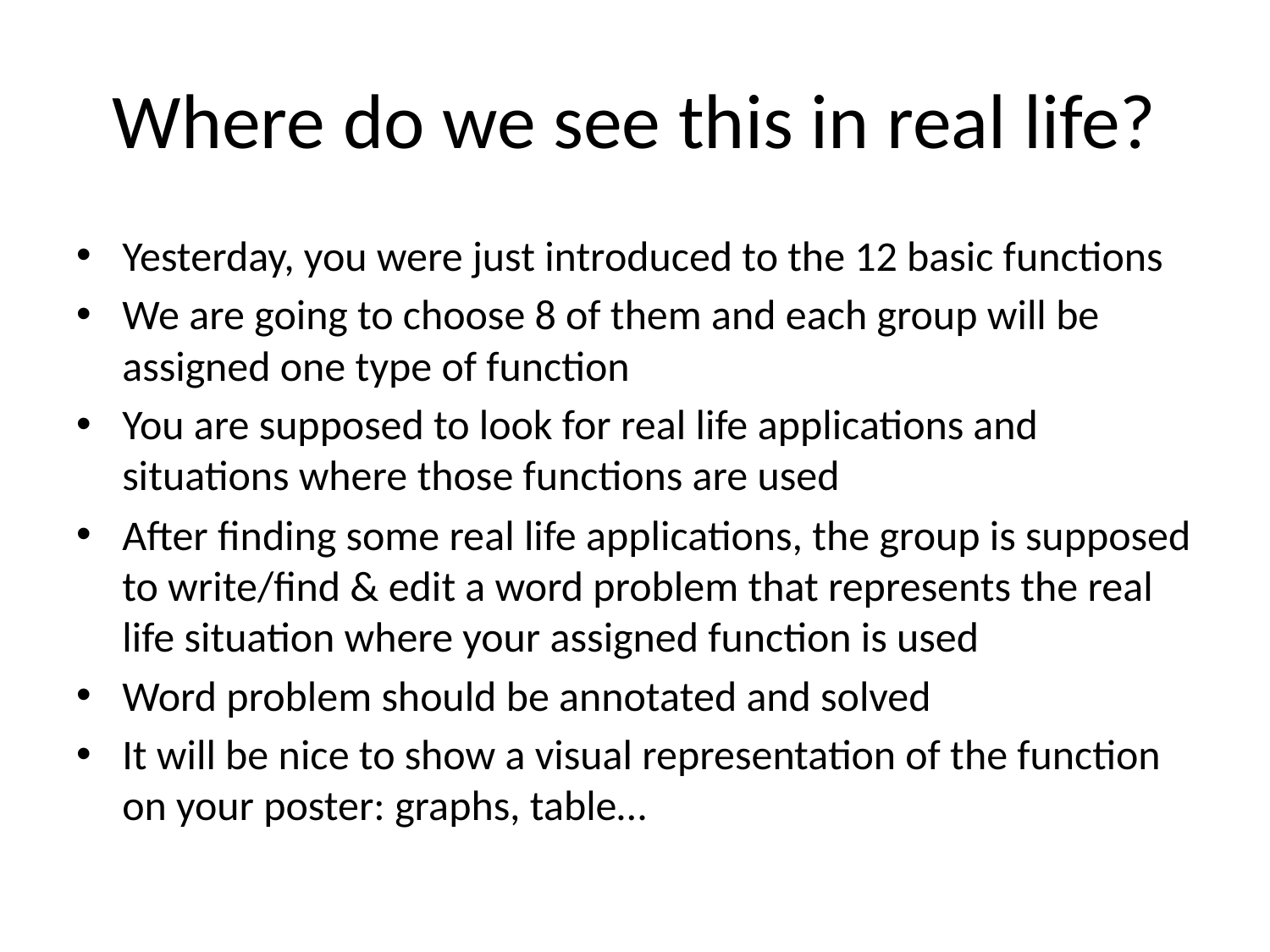

# Where do we see this in real life?
Yesterday, you were just introduced to the 12 basic functions
We are going to choose 8 of them and each group will be assigned one type of function
You are supposed to look for real life applications and situations where those functions are used
After finding some real life applications, the group is supposed to write/find & edit a word problem that represents the real life situation where your assigned function is used
Word problem should be annotated and solved
It will be nice to show a visual representation of the function on your poster: graphs, table…